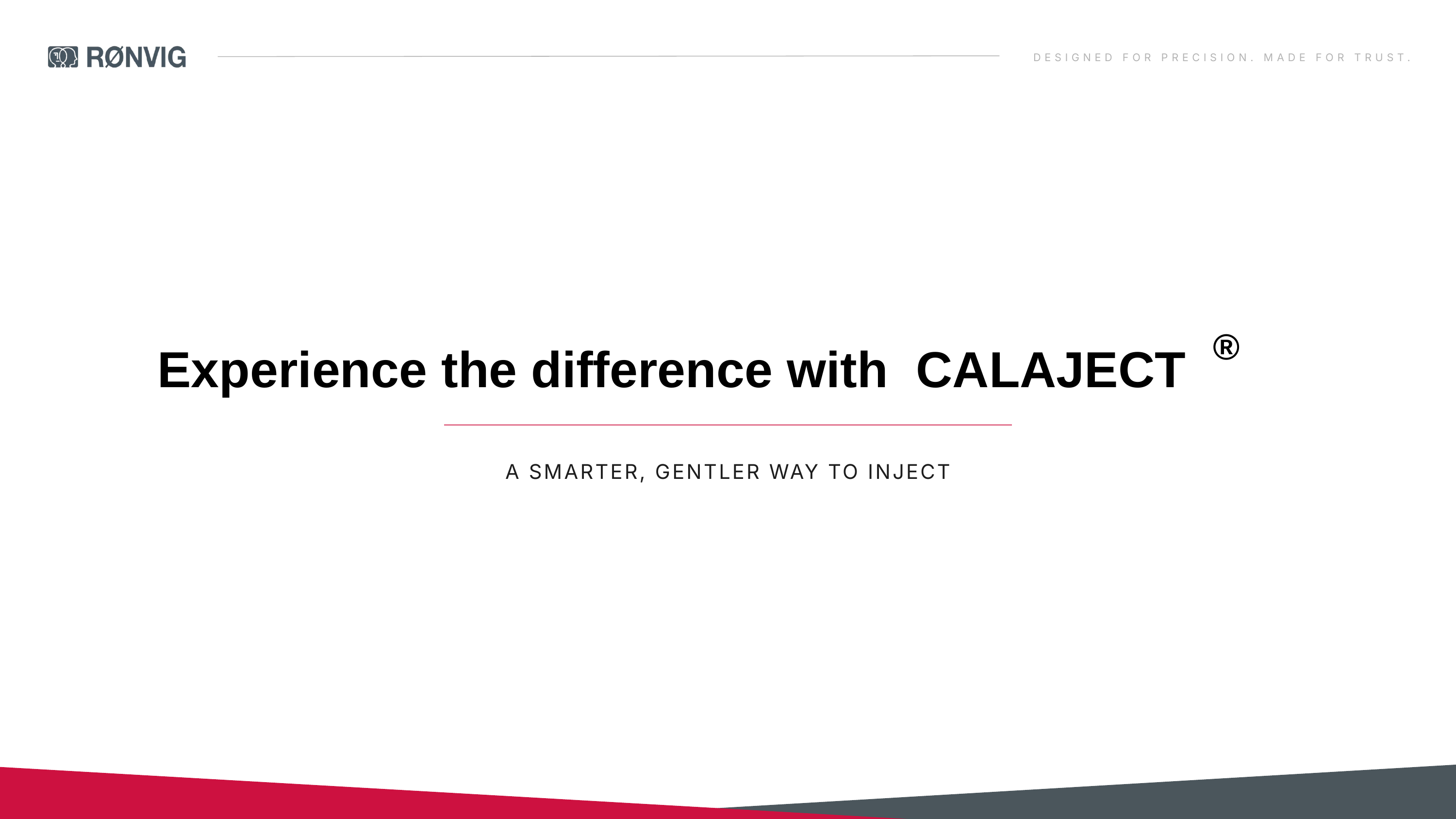

DESIGNED FOR PRECISION. MADE FOR TRUST.

®
Experience the difference with  CALAJECT

A SMARTER, GENTLER WAY TO INJECT